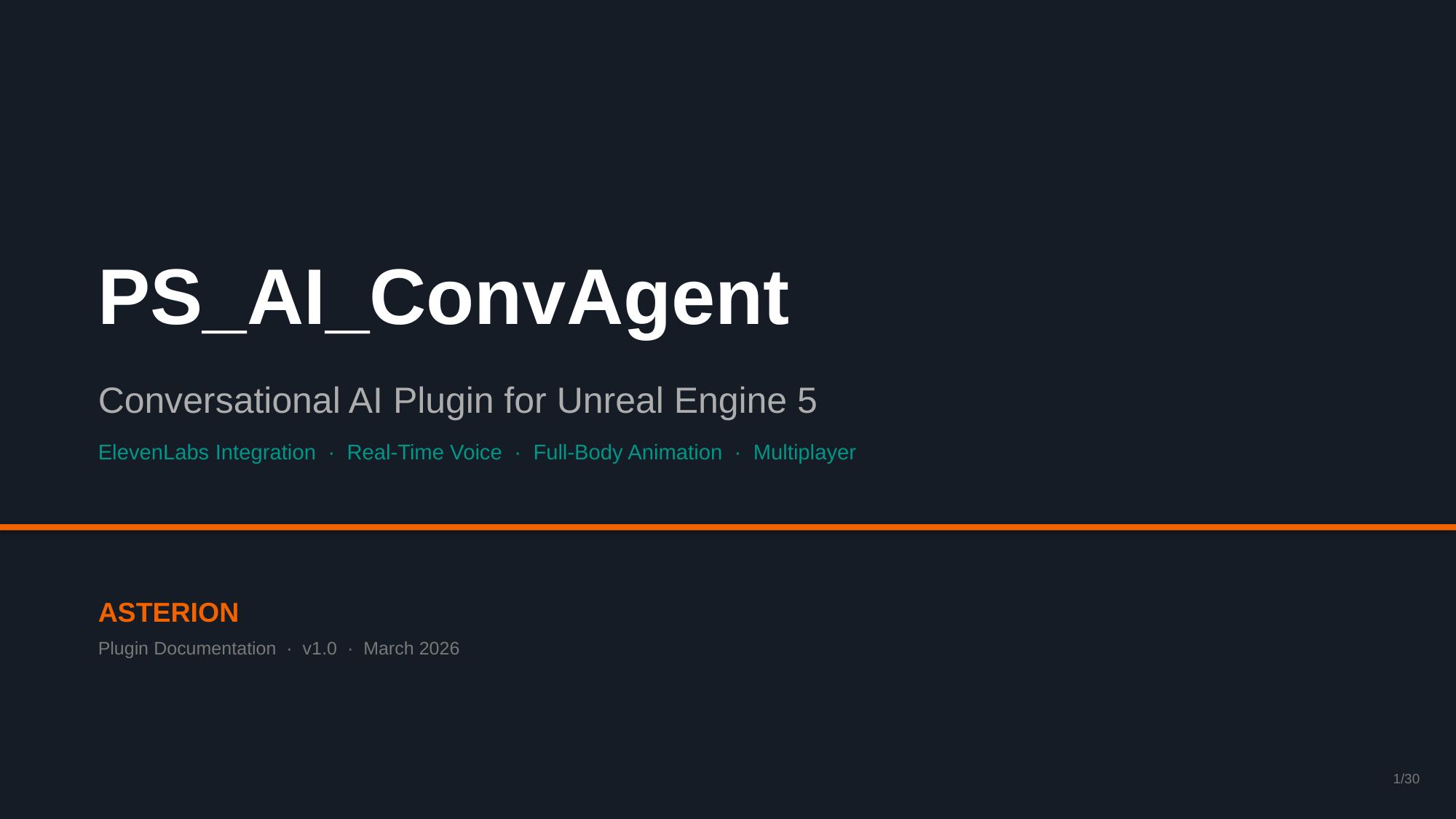

PS_AI_ConvAgent
Conversational AI Plugin for Unreal Engine 5
ElevenLabs Integration  ·  Real-Time Voice  ·  Full-Body Animation  ·  Multiplayer

ASTERION
Plugin Documentation  ·  v1.0  ·  March 2026
1/30